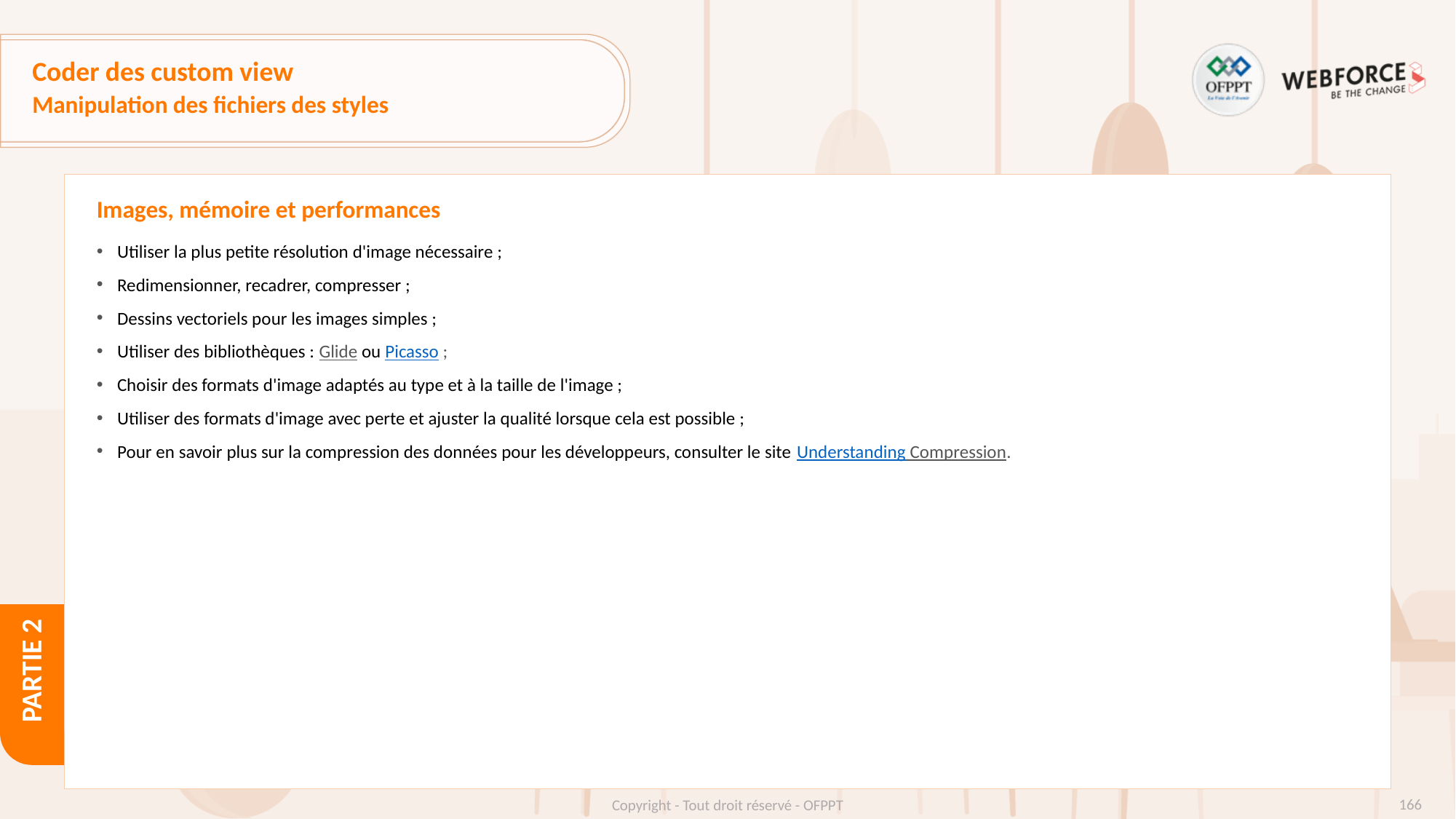

# Coder des custom view
Manipulation des fichiers des styles
Images, mémoire et performances
Utiliser la plus petite résolution d'image nécessaire ;
Redimensionner, recadrer, compresser ;
Dessins vectoriels pour les images simples ;
Utiliser des bibliothèques : Glide ou Picasso ;
Choisir des formats d'image adaptés au type et à la taille de l'image ;
Utiliser des formats d'image avec perte et ajuster la qualité lorsque cela est possible ;
Pour en savoir plus sur la compression des données pour les développeurs, consulter le site Understanding Compression.